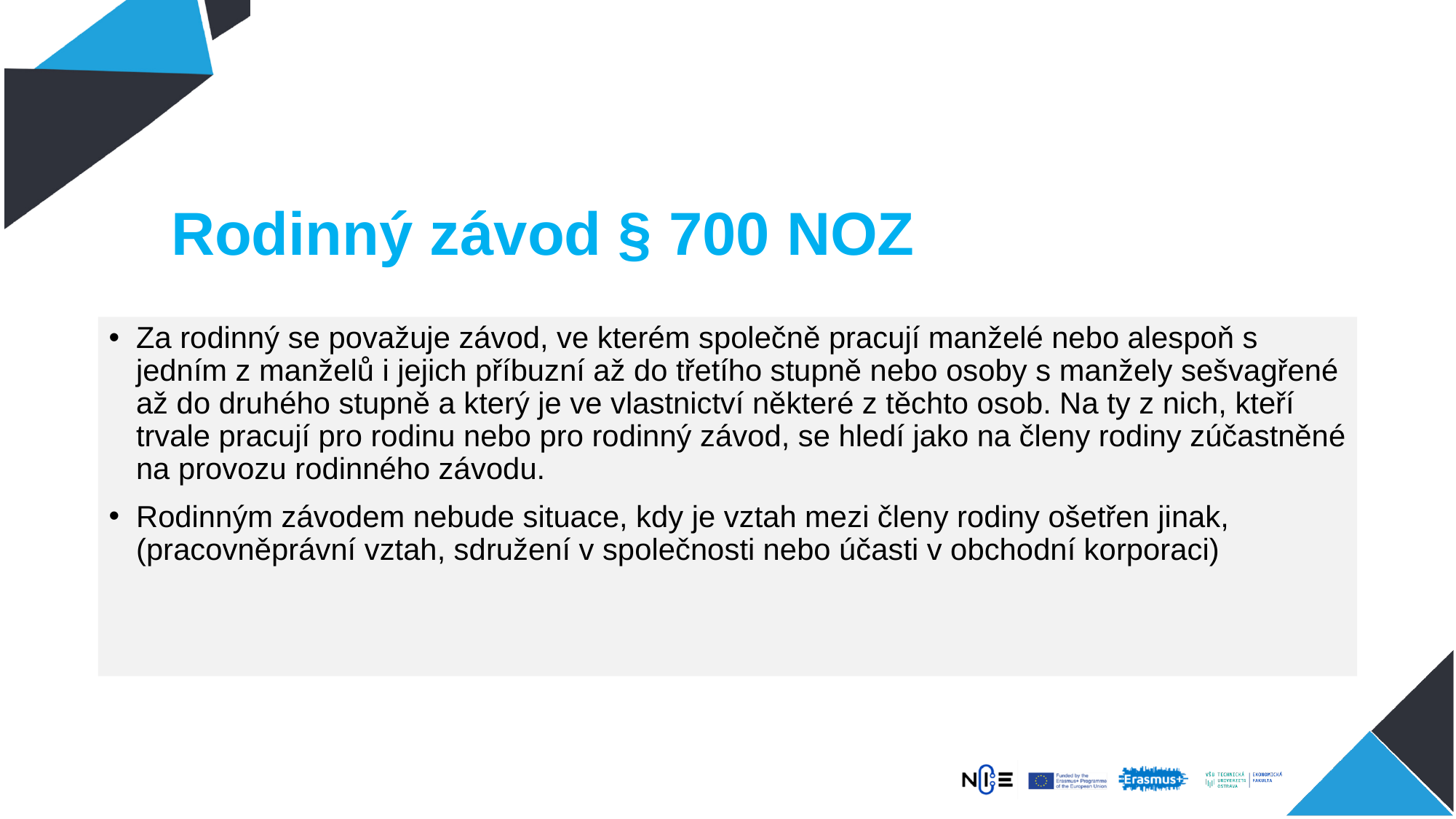

# Rodinný závod § 700 NOZ
Za rodinný se považuje závod, ve kterém společně pracují manželé nebo alespoň s jedním z manželů i jejich příbuzní až do třetího stupně nebo osoby s manžely sešvagřené až do druhého stupně a který je ve vlastnictví některé z těchto osob. Na ty z nich, kteří trvale pracují pro rodinu nebo pro rodinný závod, se hledí jako na členy rodiny zúčastněné na provozu rodinného závodu.
Rodinným závodem nebude situace, kdy je vztah mezi členy rodiny ošetřen jinak, (pracovněprávní vztah, sdružení v společnosti nebo účasti v obchodní korporaci)